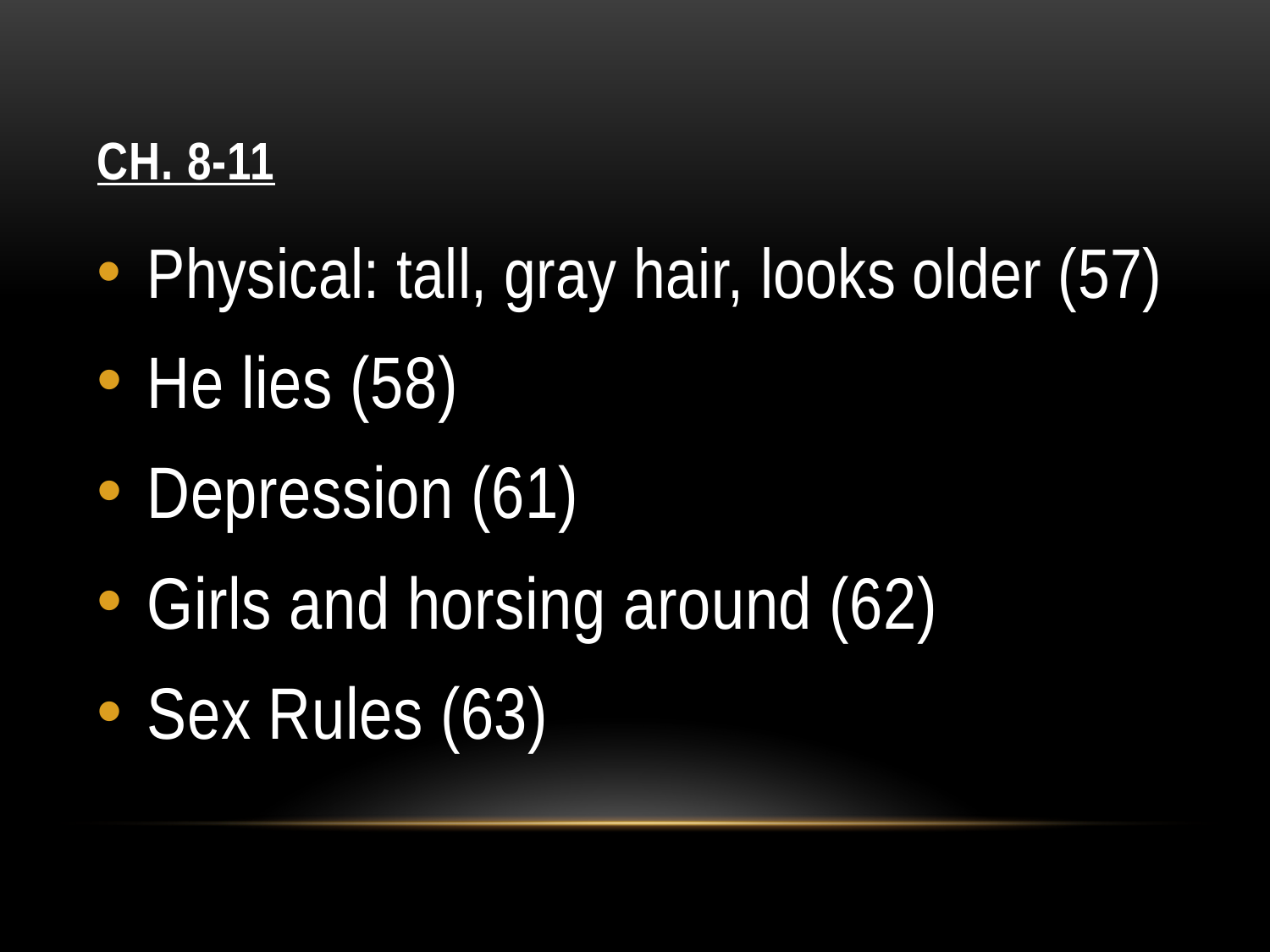

# Ch. 8-11
Physical: tall, gray hair, looks older (57)
He lies (58)
Depression (61)
Girls and horsing around (62)
Sex Rules (63)